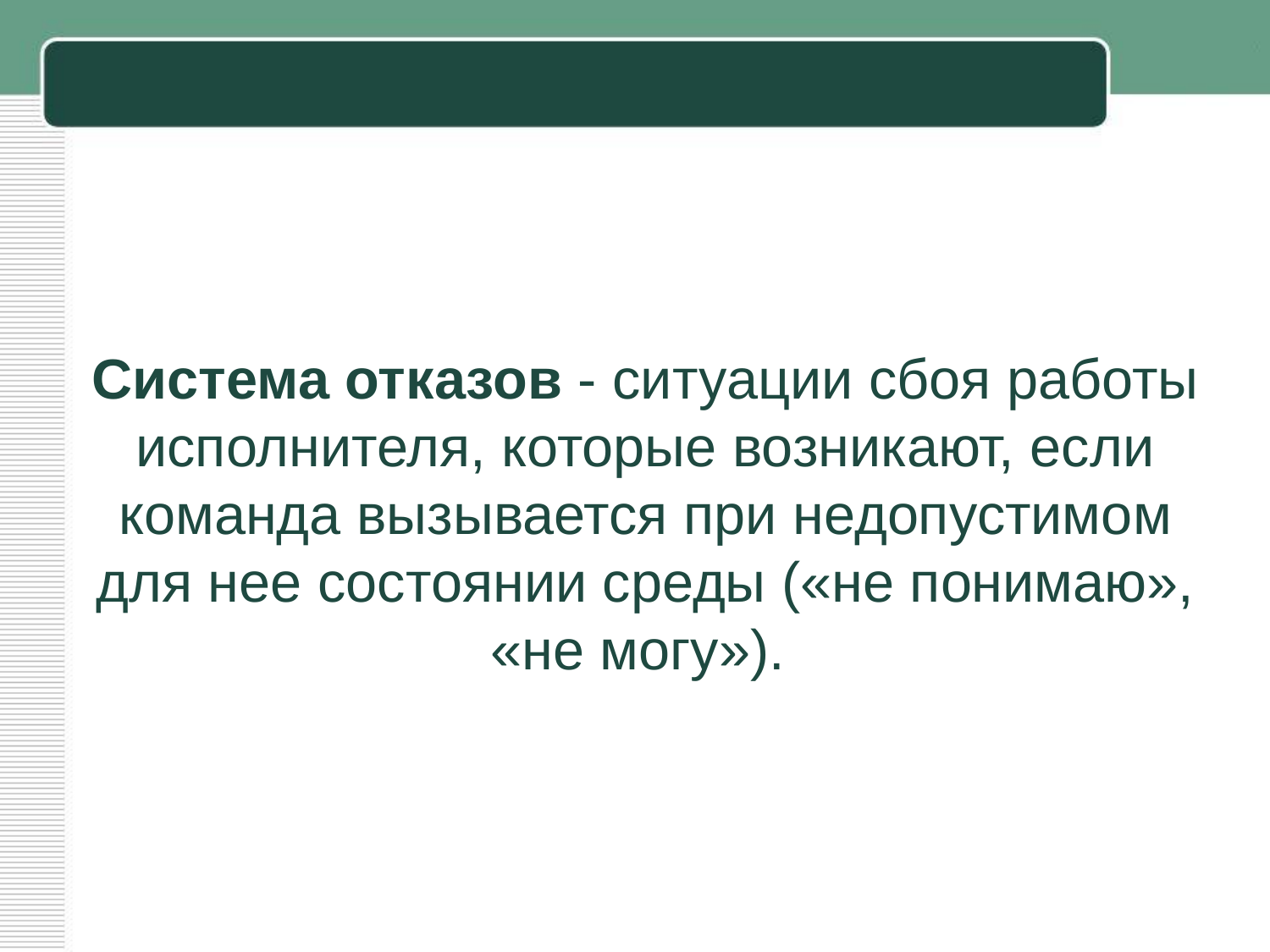

Система отказов - ситуации сбоя работы исполнителя, которые возникают, если команда вызывается пpи недопустимом для нее состоянии сpеды («не понимаю», «не могу»).